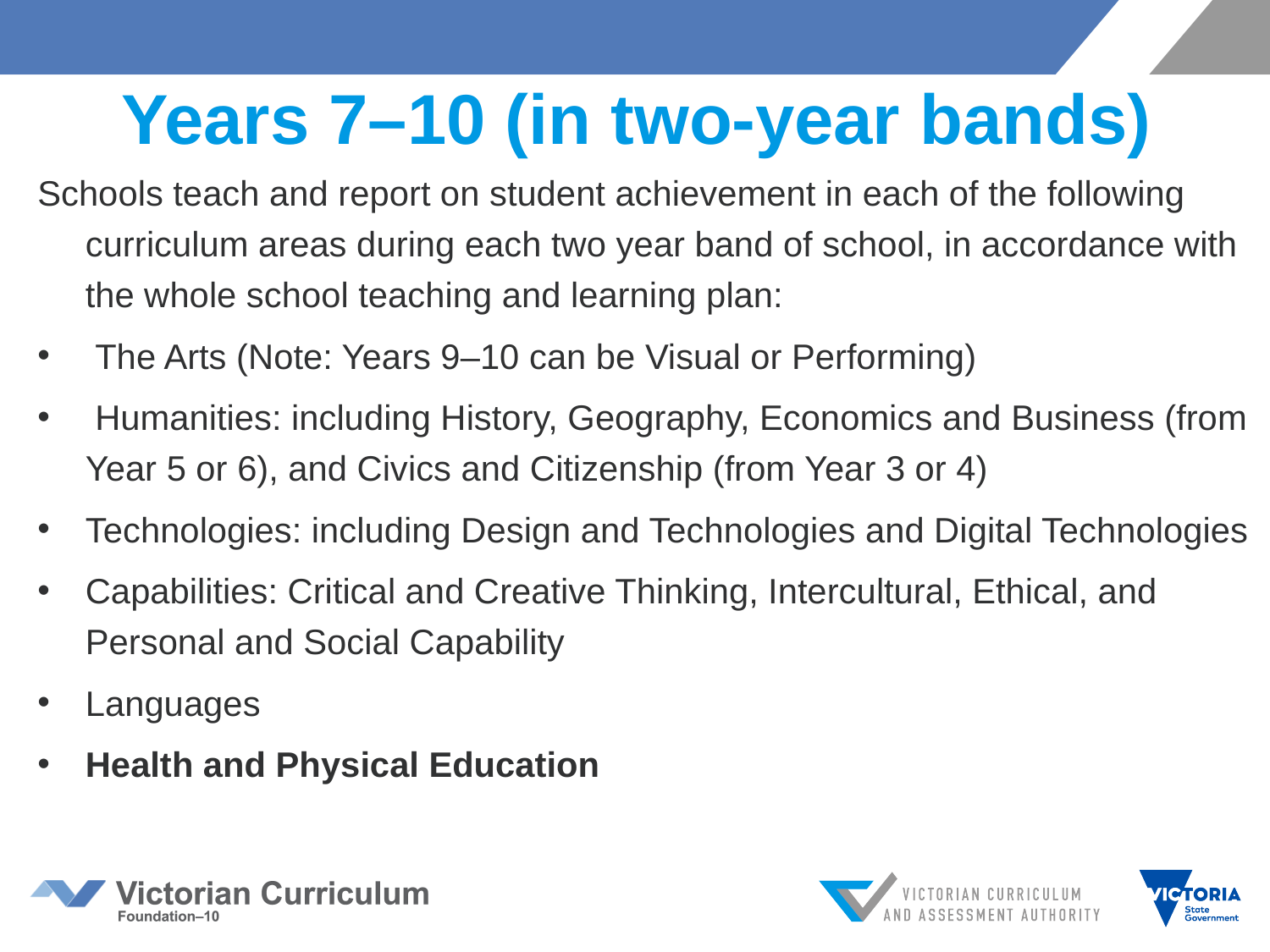

# Years 7–10 (in two-year bands)
Schools teach and report on student achievement in each of the following curriculum areas during each two year band of school, in accordance with the whole school teaching and learning plan:
 The Arts (Note: Years 9–10 can be Visual or Performing)
 Humanities: including History, Geography, Economics and Business (from Year 5 or 6), and Civics and Citizenship (from Year 3 or 4)
Technologies: including Design and Technologies and Digital Technologies
Capabilities: Critical and Creative Thinking, Intercultural, Ethical, and Personal and Social Capability
Languages
Health and Physical Education